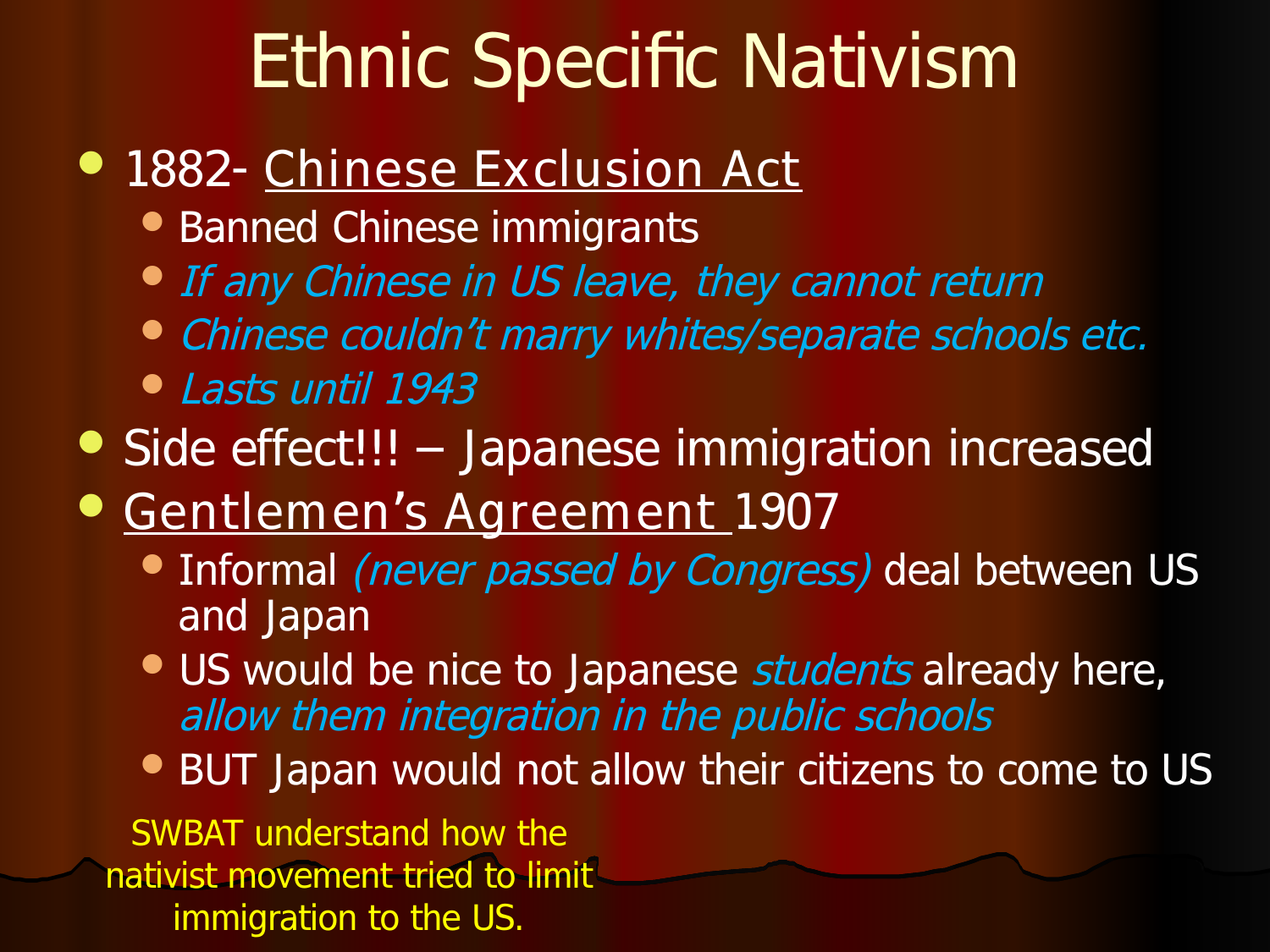

# Ethnic Specific Nativism
1882- Chinese Exclusion Act
Banned Chinese immigrants
If any Chinese in US leave, they cannot return
Chinese couldn’t marry whites/separate schools etc.
Lasts until 1943
Side effect!!! – Japanese immigration increased
Gentlemen’s Agreement 1907
Informal (never passed by Congress) deal between US and Japan
US would be nice to Japanese students already here, allow them integration in the public schools
BUT Japan would not allow their citizens to come to US
SWBAT understand how the nativist movement tried to limit immigration to the US.